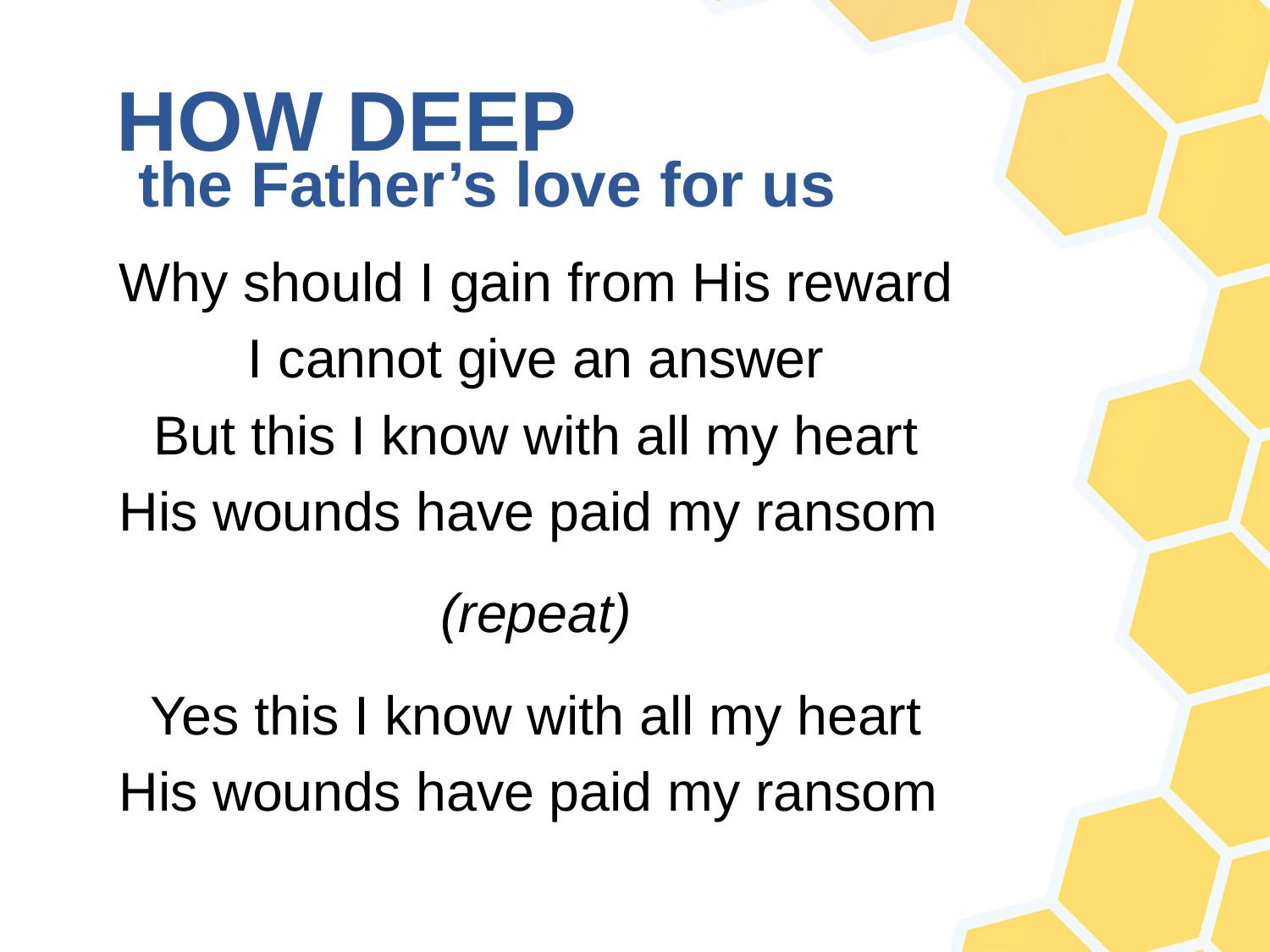

# HOW DEEP
the Father’s love for us
Why should I gain from His reward
I cannot give an answer
But this I know with all my heart
His wounds have paid my ransom

(repeat)

Yes this I know with all my heart
His wounds have paid my ransom